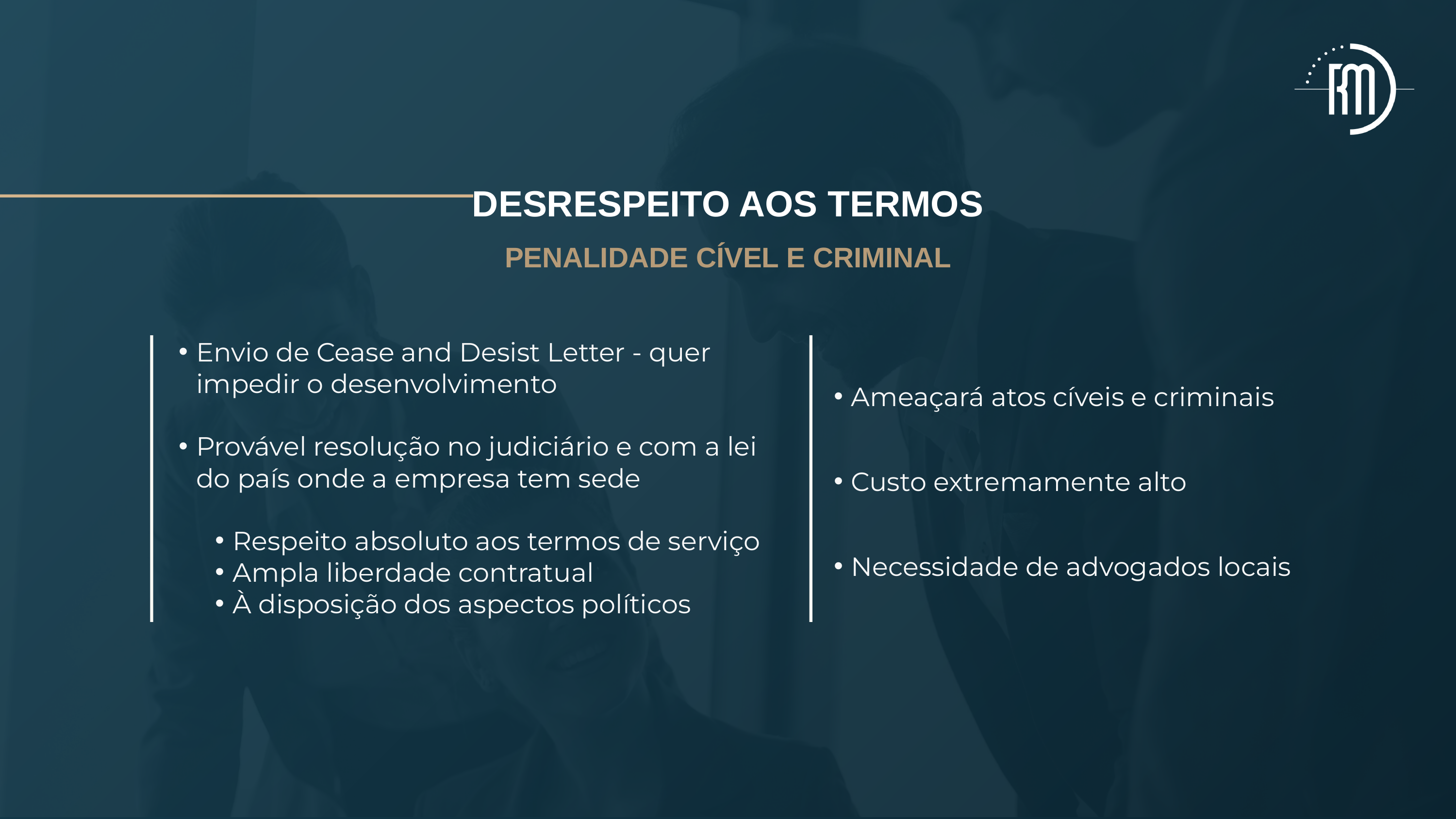

DESRESPEITO AOS TERMOS

PENALIDADE CÍVEL E CRIMINAL

Envio de Cease and Desist Letter - quer impedir o desenvolvimento

Provável resolução no judiciário e com a lei do país onde a empresa tem sede

Respeito absoluto aos termos de serviço
Ampla liberdade contratual
À disposição dos aspectos políticos
Ameaçará atos cíveis e criminais

Custo extremamente alto

Necessidade de advogados locais